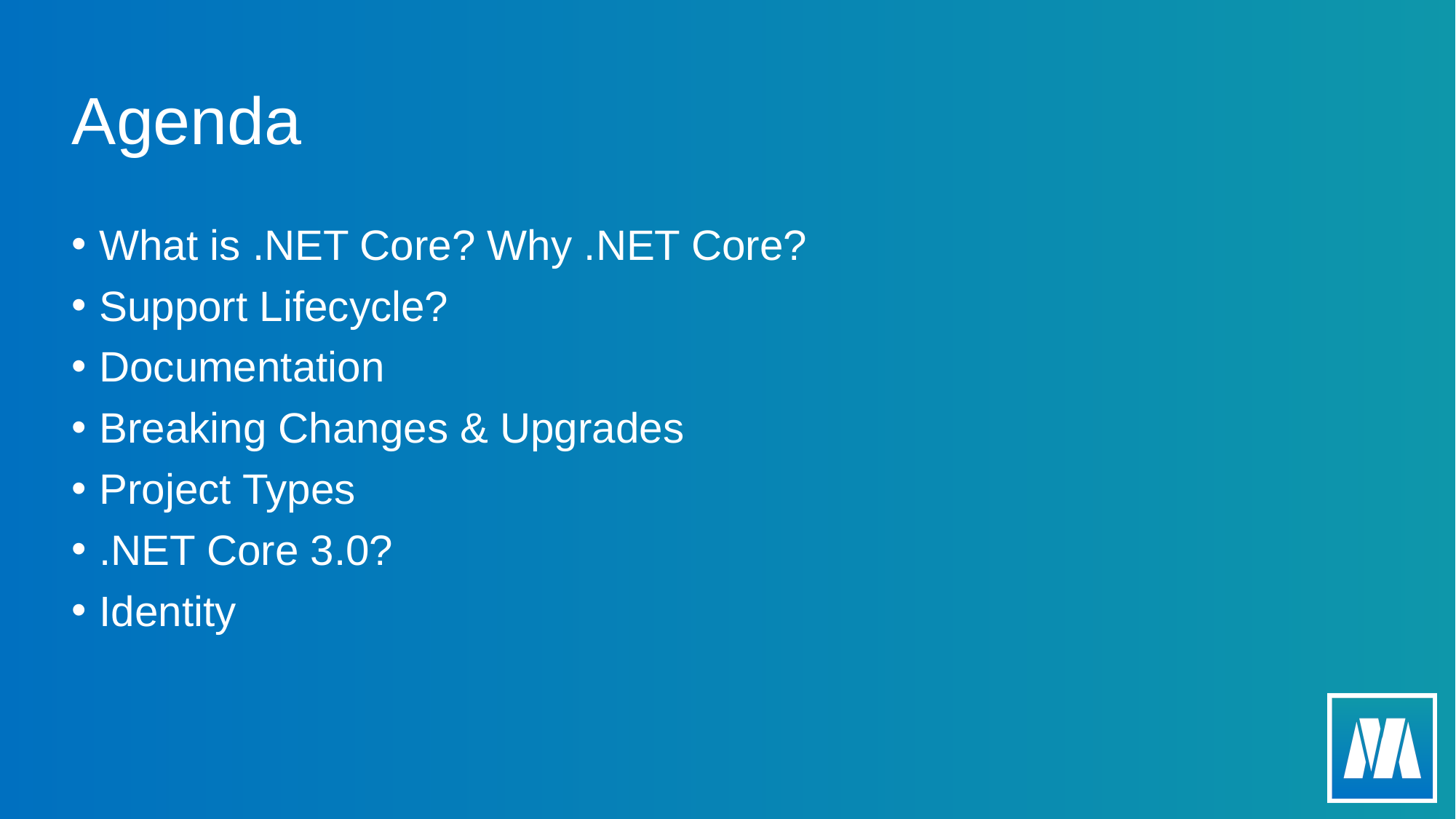

# Agenda
What is .NET Core? Why .NET Core?
Support Lifecycle?
Documentation
Breaking Changes & Upgrades
Project Types
.NET Core 3.0?
Identity